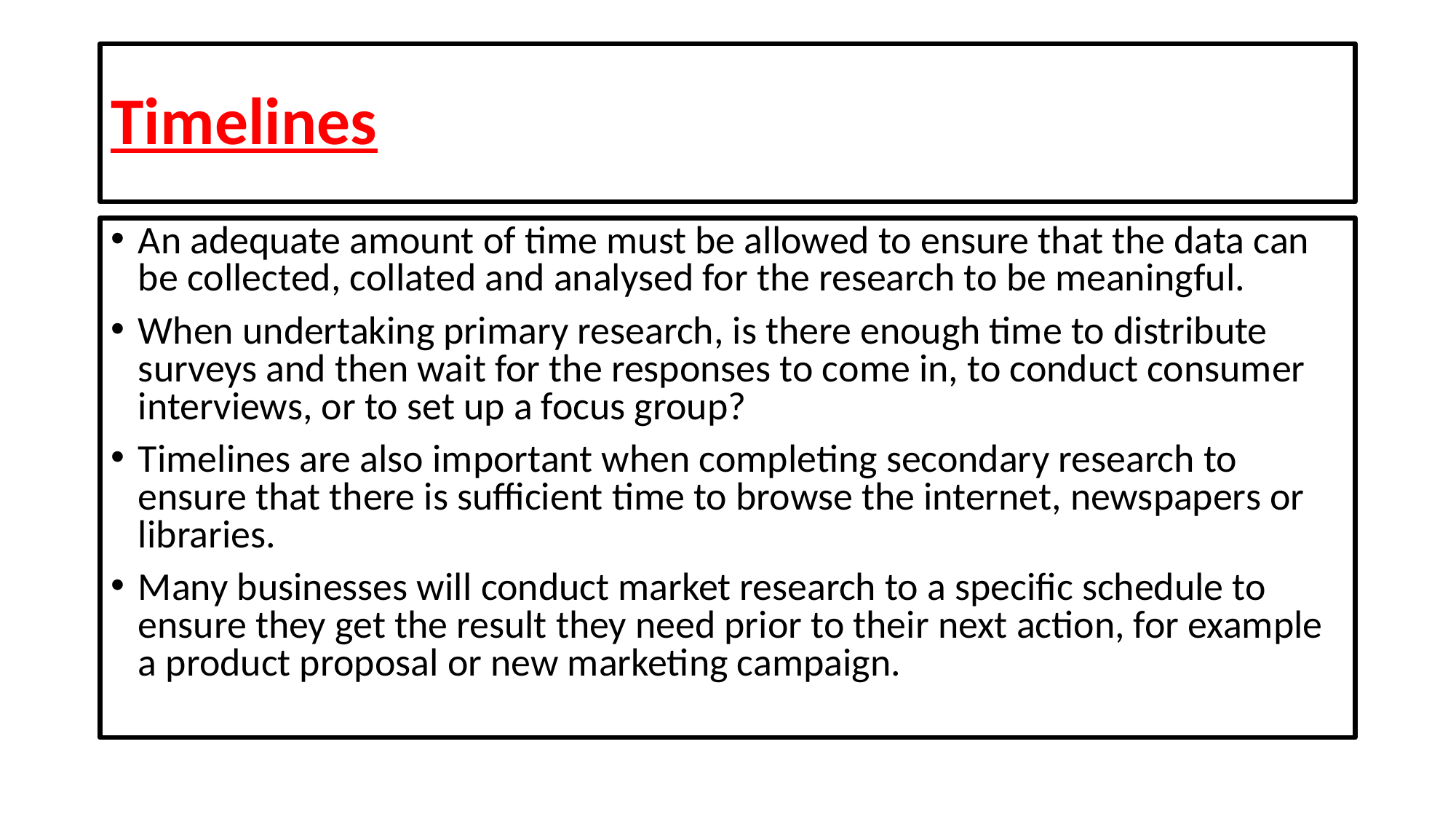

# Timelines
An adequate amount of time must be allowed to ensure that the data can be collected, collated and analysed for the research to be meaningful.
When undertaking primary research, is there enough time to distribute surveys and then wait for the responses to come in, to conduct consumer interviews, or to set up a focus group?
Timelines are also important when completing secondary research to ensure that there is sufficient time to browse the internet, newspapers or libraries.
Many businesses will conduct market research to a specific schedule to ensure they get the result they need prior to their next action, for example a product proposal or new marketing campaign.